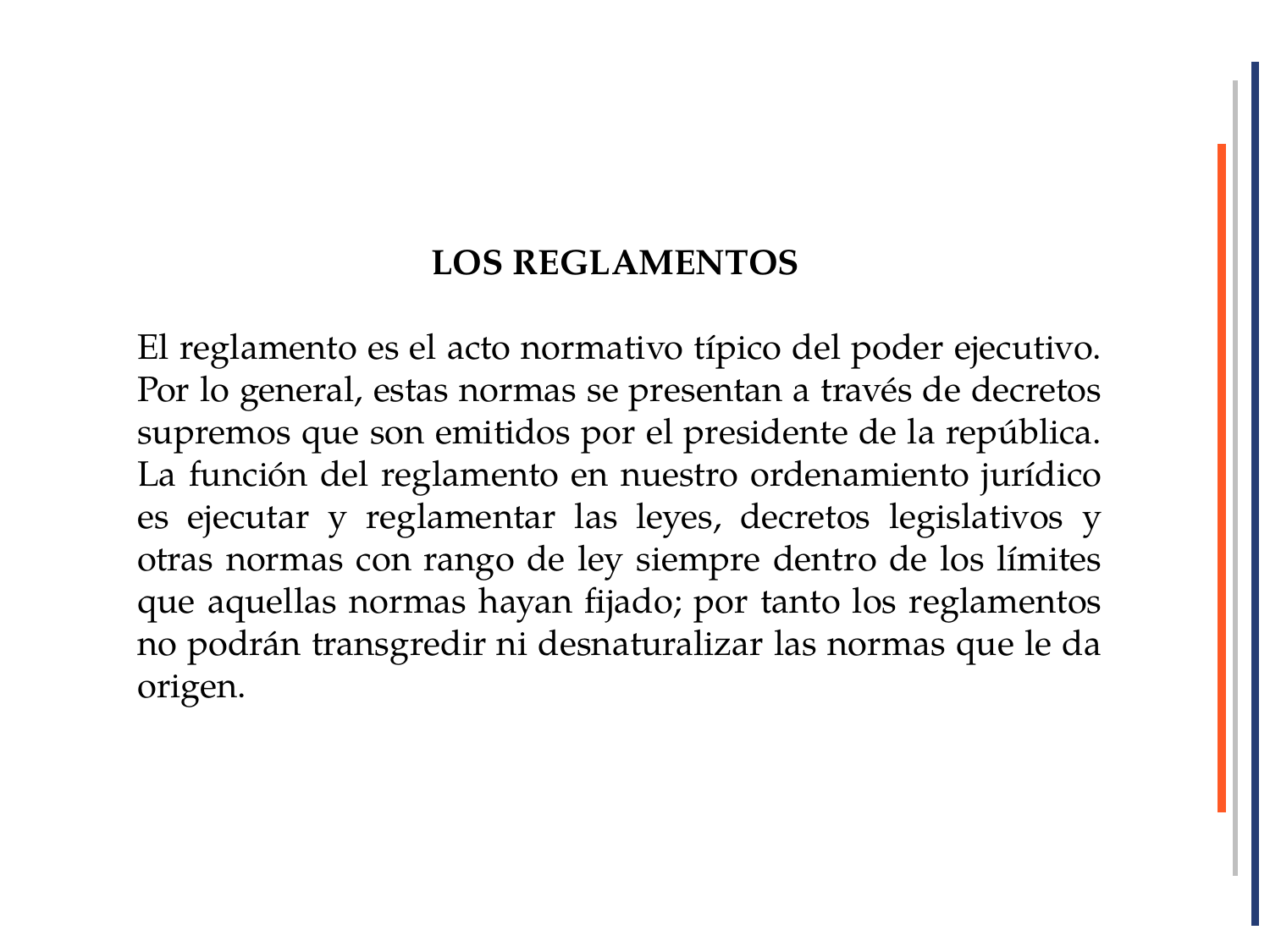

LOS REGLAMENTOS

El reglamento es el acto normativo típico del poder ejecutivo. Por lo general, estas normas se presentan a través de decretos supremos que son emitidos por el presidente de la república. La función del reglamento en nuestro ordenamiento jurídico es ejecutar y reglamentar las leyes, decretos legislativos y otras normas con rango de ley siempre dentro de los límites que aquellas normas hayan fijado; por tanto los reglamentos no podrán transgredir ni desnaturalizar las normas que le da origen.